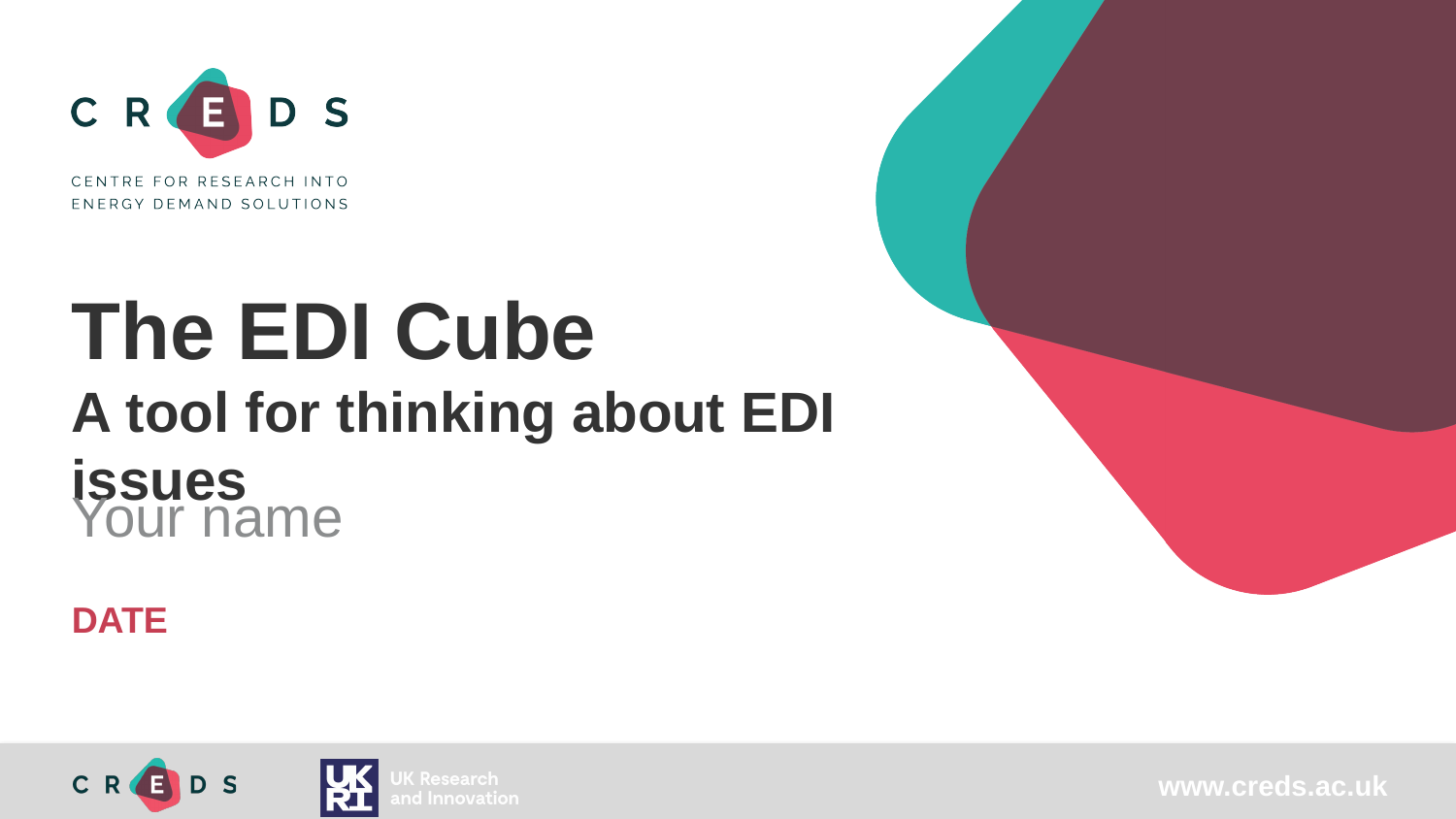

# The EDI Cube A tool for thinking about EDI issues
Your name
Date